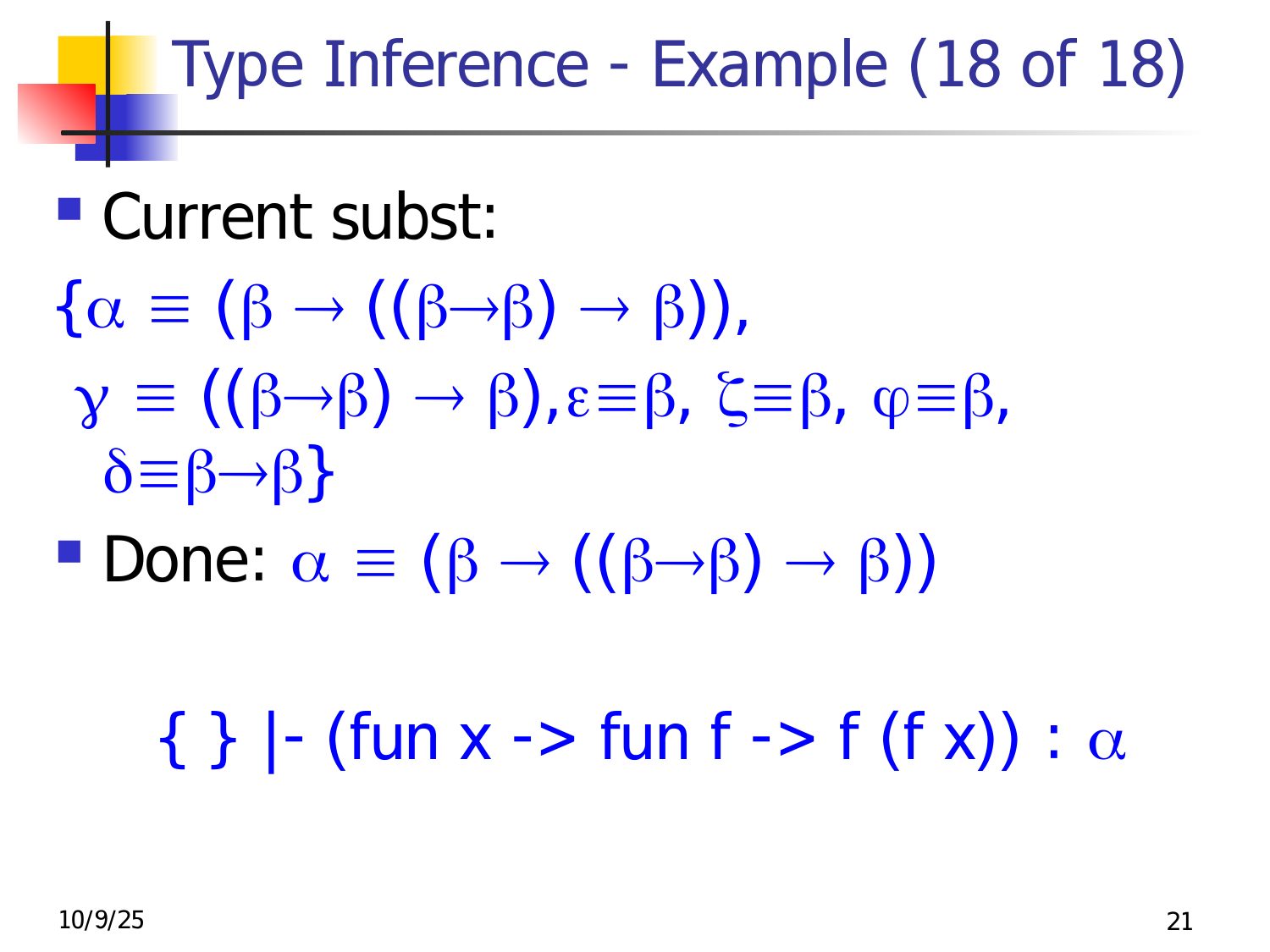

# Type Inference - Example (18 of 18)
Current subst:
{α ≡ (β → ((β→β) → β)),
 γ ≡ ((β→β) → β),ε≡β, ζ≡β, ϕ≡β, δ≡β→β}
Done: α ≡ (β → ((β→β) → β))

{ } |- (fun x -> fun f -> f (f x)) : α

10/9/25
21